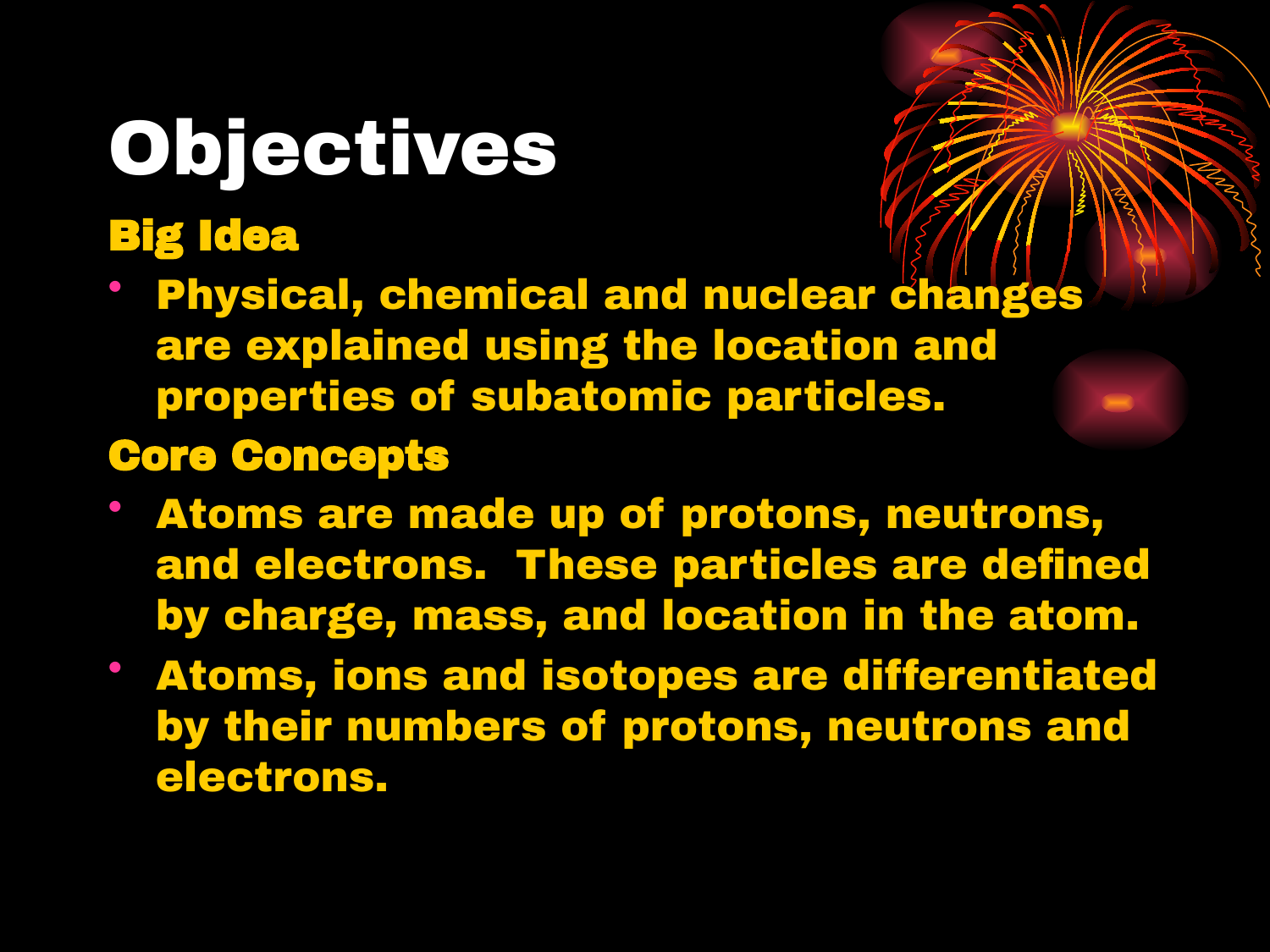

# Objectives
Big Idea
Physical, chemical and nuclear changes are explained using the location and properties of subatomic particles.
Core Concepts
Atoms are made up of protons, neutrons, and electrons.  These particles are defined by charge, mass, and location in the atom.
Atoms, ions and isotopes are differentiated by their numbers of protons, neutrons and electrons.